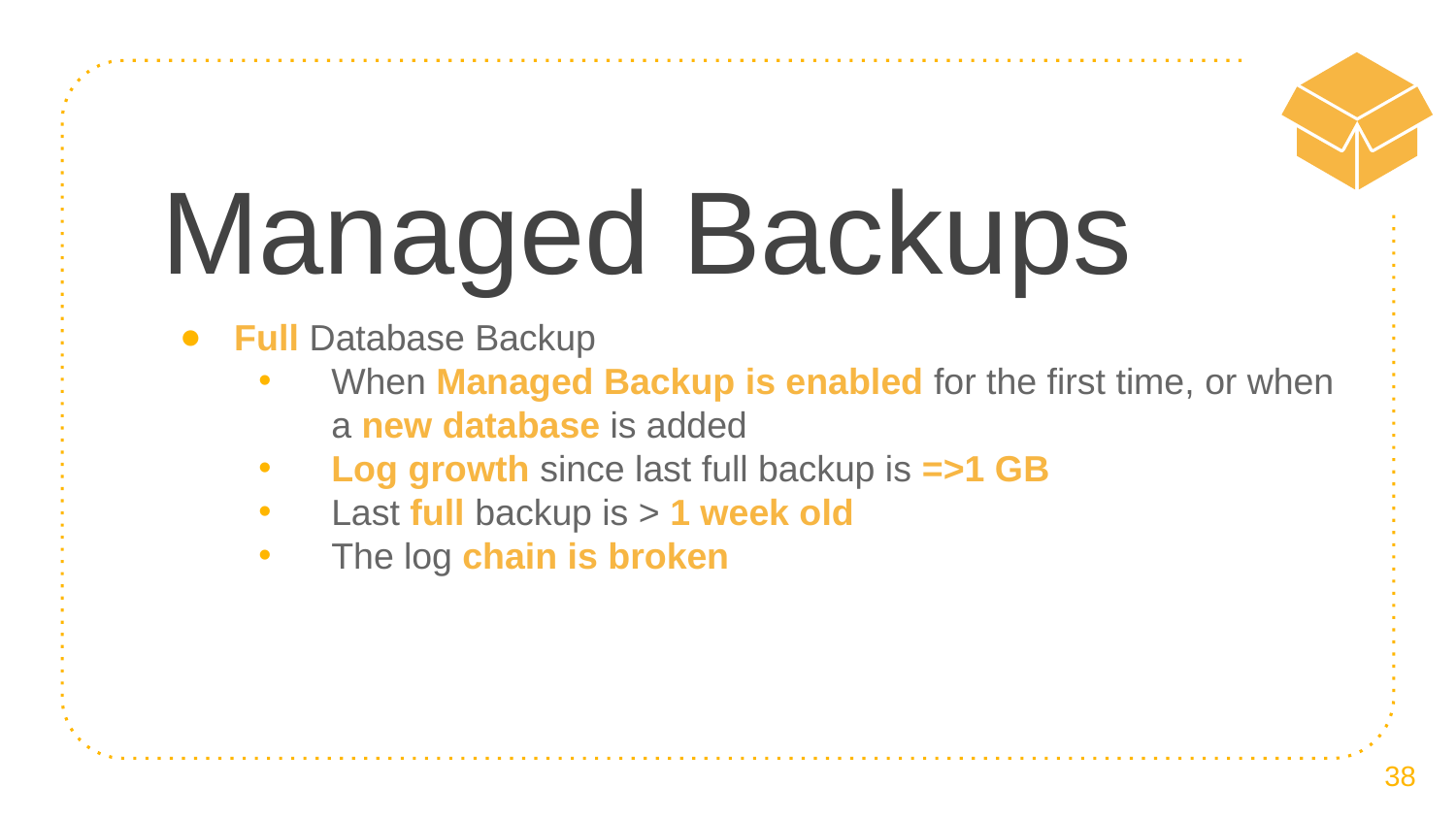

# Managed Backups
Full Database Backup
When Managed Backup is enabled for the first time, or when a new database is added
Log growth since last full backup is =>1 GB
Last full backup is > 1 week old
The log chain is broken
38